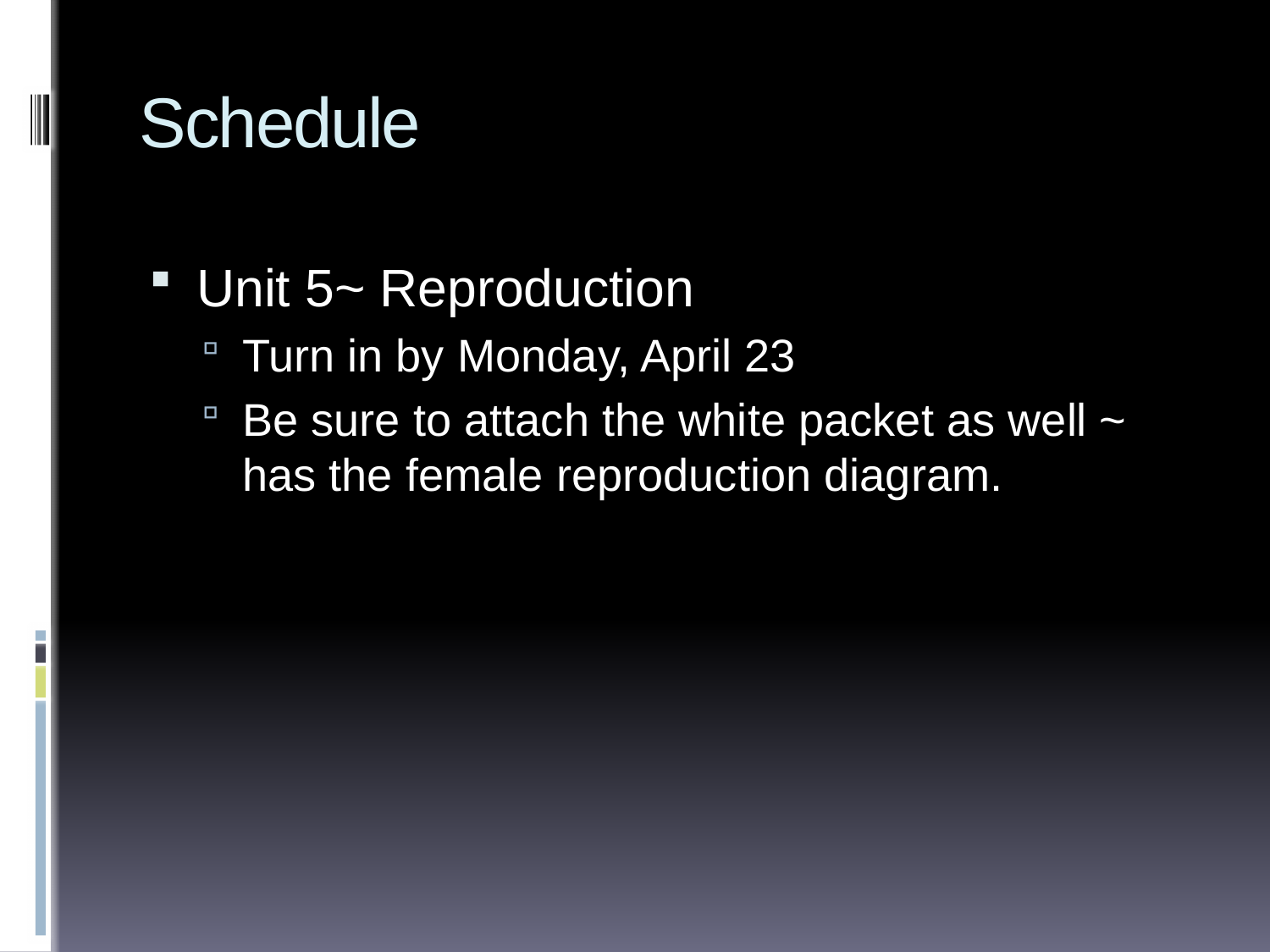

# Schedule
Unit 5~ Reproduction
Turn in by Monday, April 23
Be sure to attach the white packet as well ~ has the female reproduction diagram.